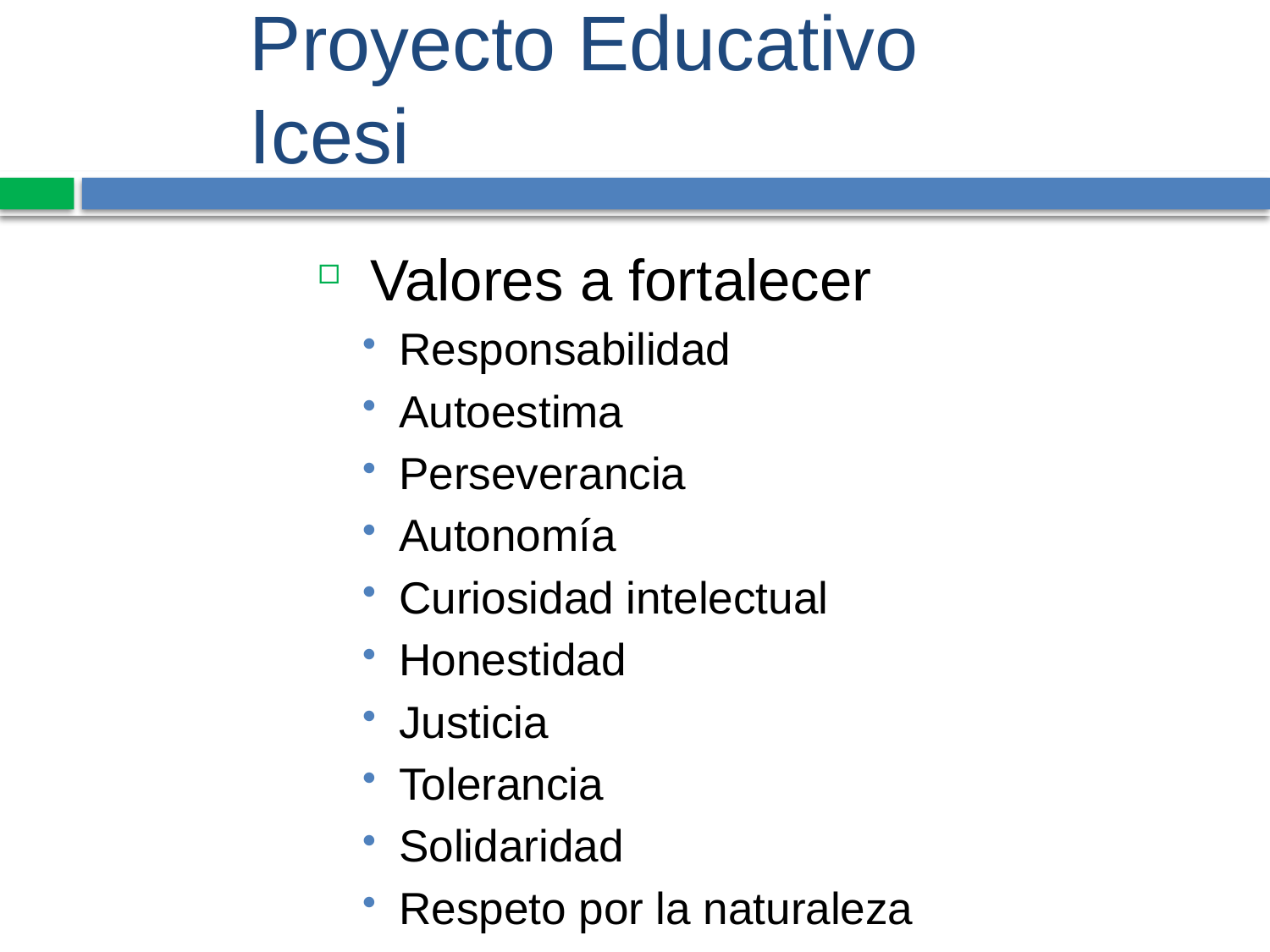

# Proyecto Educativo Icesi
 Valores a fortalecer
Responsabilidad
Autoestima
Perseverancia
Autonomía
Curiosidad intelectual
Honestidad
Justicia
Tolerancia
Solidaridad
Respeto por la naturaleza